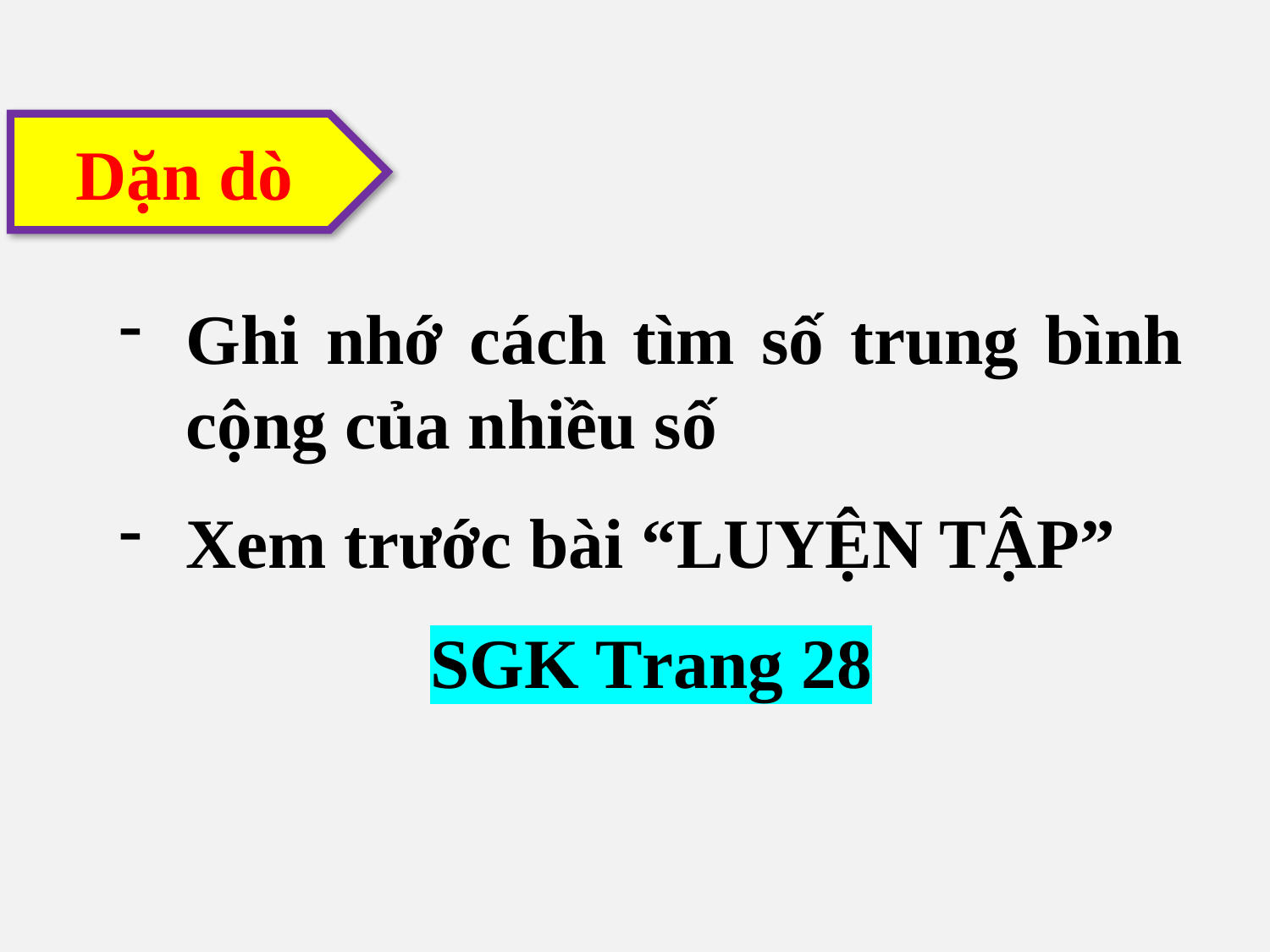

Dặn dò
Ghi nhớ cách tìm số trung bình cộng của nhiều số
Xem trước bài “LUYỆN TẬP”
SGK Trang 28